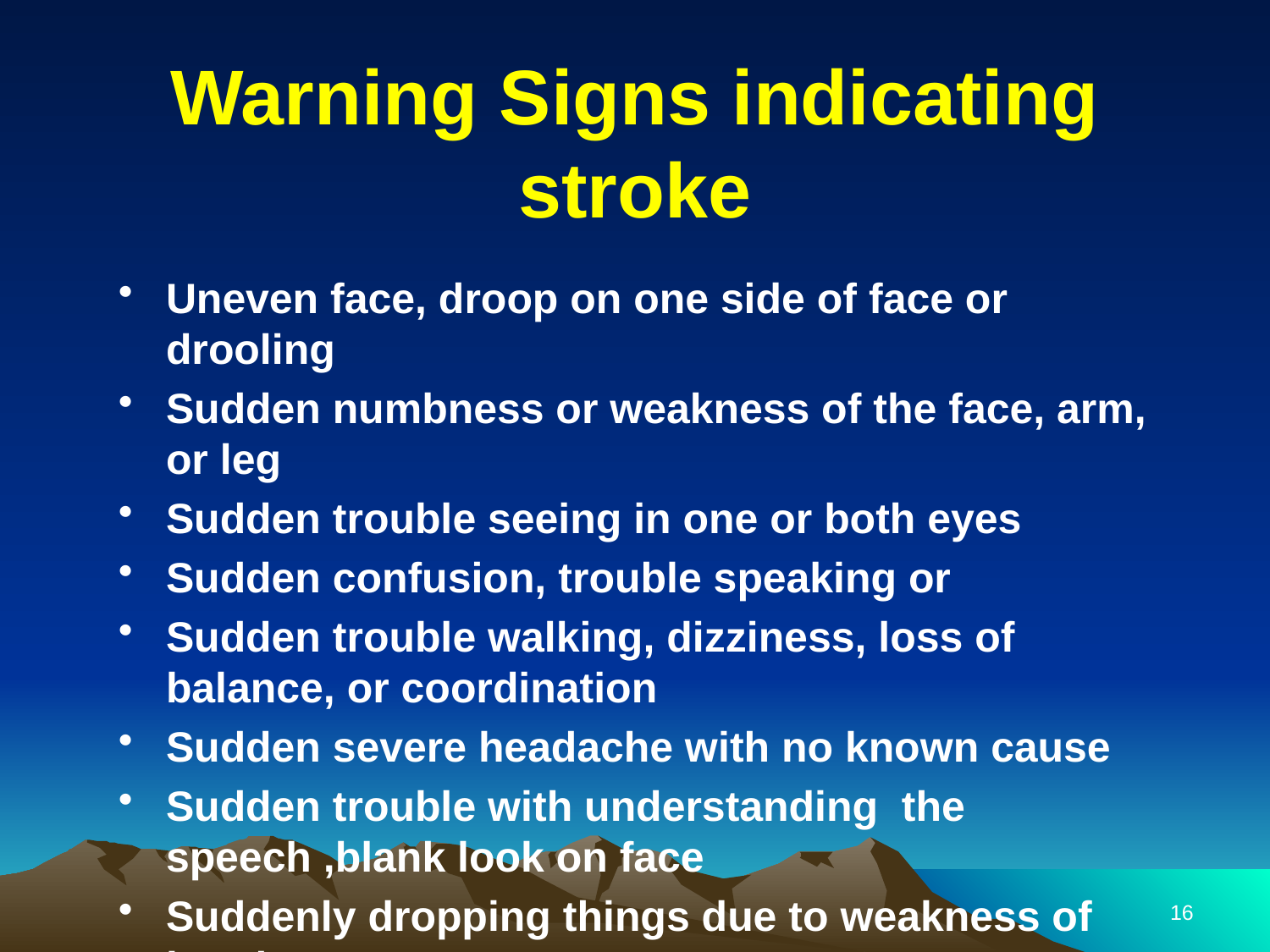

# Warning Signs indicating stroke

Uneven face, droop on one side of face or drooling
Sudden numbness or weakness of the face, arm, or leg
Sudden trouble seeing in one or both eyes
Sudden confusion, trouble speaking or
Sudden trouble walking, dizziness, loss of balance, or coordination
Sudden severe headache with no known cause
Sudden trouble with understanding  the speech ,blank look on face
Suddenly dropping things due to weakness of hands.

16